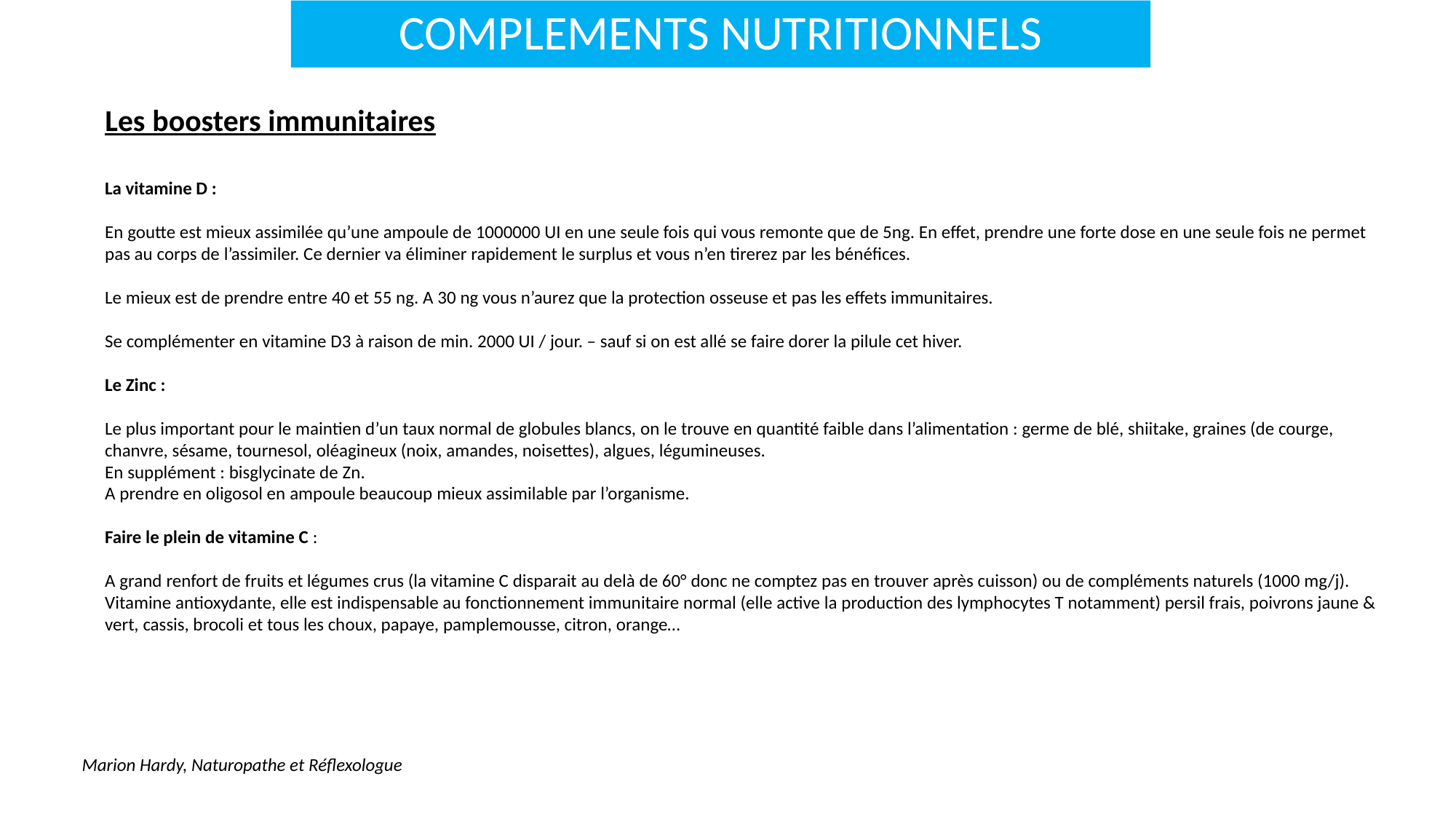

# COMPLEMENTS NUTRITIONNELS
Les boosters immunitaires
La vitamine D :

En goutte est mieux assimilée qu’une ampoule de 1000000 UI en une seule fois qui vous remonte que de 5ng. En effet, prendre une forte dose en une seule fois ne permet pas au corps de l’assimiler. Ce dernier va éliminer rapidement le surplus et vous n’en tirerez par les bénéfices.

Le mieux est de prendre entre 40 et 55 ng. A 30 ng vous n’aurez que la protection osseuse et pas les effets immunitaires.

Se complémenter en vitamine D3 à raison de min. 2000 UI / jour. – sauf si on est allé se faire dorer la pilule cet hiver.

Le Zinc :

Le plus important pour le maintien d’un taux normal de globules blancs, on le trouve en quantité faible dans l’alimentation : germe de blé, shiitake, graines (de courge, chanvre, sésame, tournesol, oléagineux (noix, amandes, noisettes), algues, légumineuses.
En supplément : bisglycinate de Zn.
A prendre en oligosol en ampoule beaucoup mieux assimilable par l’organisme.

Faire le plein de vitamine C :

A grand renfort de fruits et légumes crus (la vitamine C disparait au delà de 60° donc ne comptez pas en trouver après cuisson) ou de compléments naturels (1000 mg/j).
Vitamine antioxydante, elle est indispensable au fonctionnement immunitaire normal (elle active la production des lymphocytes T notamment) persil frais, poivrons jaune & vert, cassis, brocoli et tous les choux, papaye, pamplemousse, citron, orange…
Marion Hardy, Naturopathe et Réflexologue